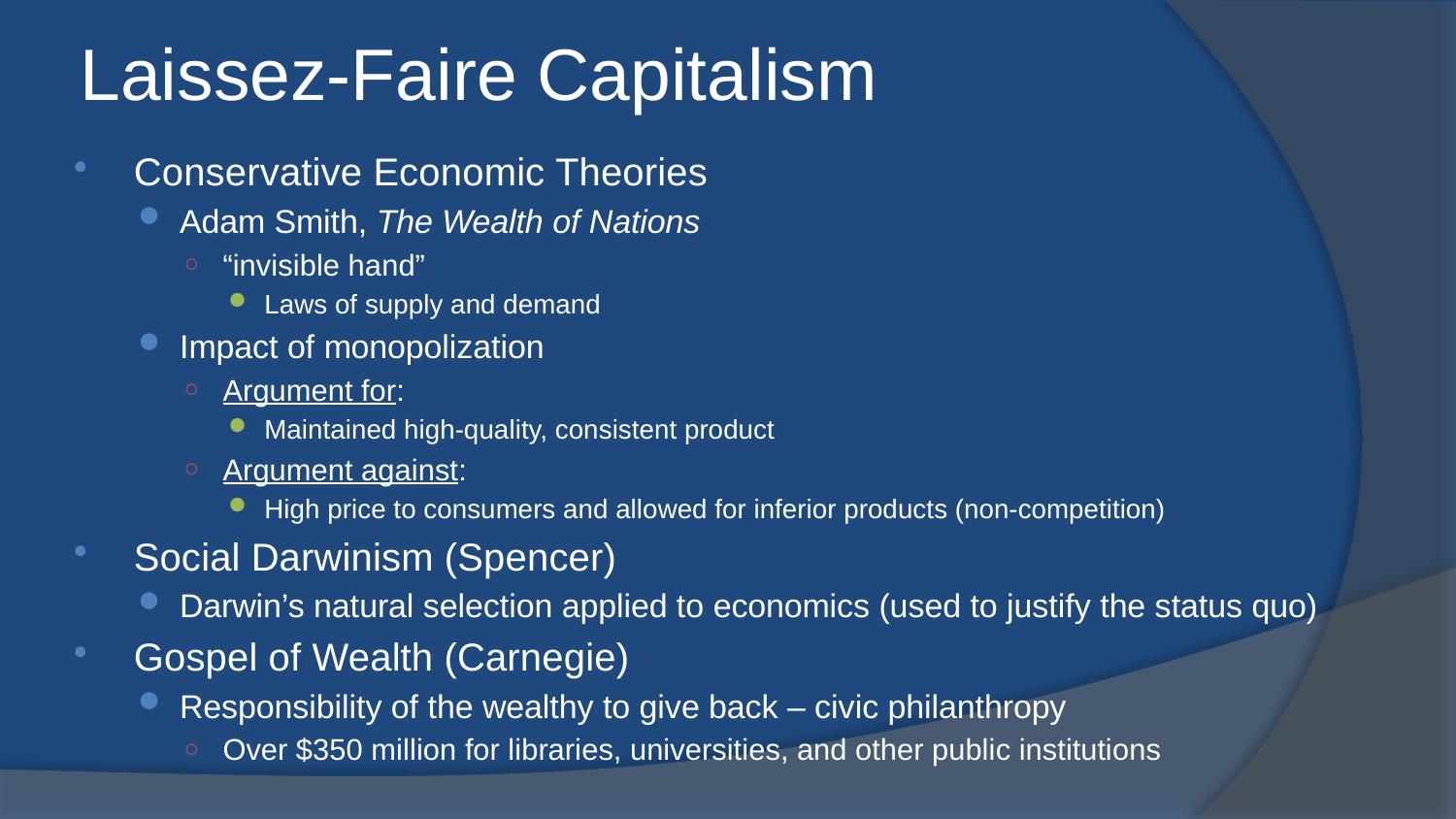

# Laissez-Faire Capitalism
Conservative Economic Theories
Adam Smith, The Wealth of Nations
“invisible hand”
Laws of supply and demand
Impact of monopolization
Argument for:
Maintained high-quality, consistent product
Argument against:
High price to consumers and allowed for inferior products (non-competition)
Social Darwinism (Spencer)
Darwin’s natural selection applied to economics (used to justify the status quo)
Gospel of Wealth (Carnegie)
Responsibility of the wealthy to give back – civic philanthropy
Over $350 million for libraries, universities, and other public institutions